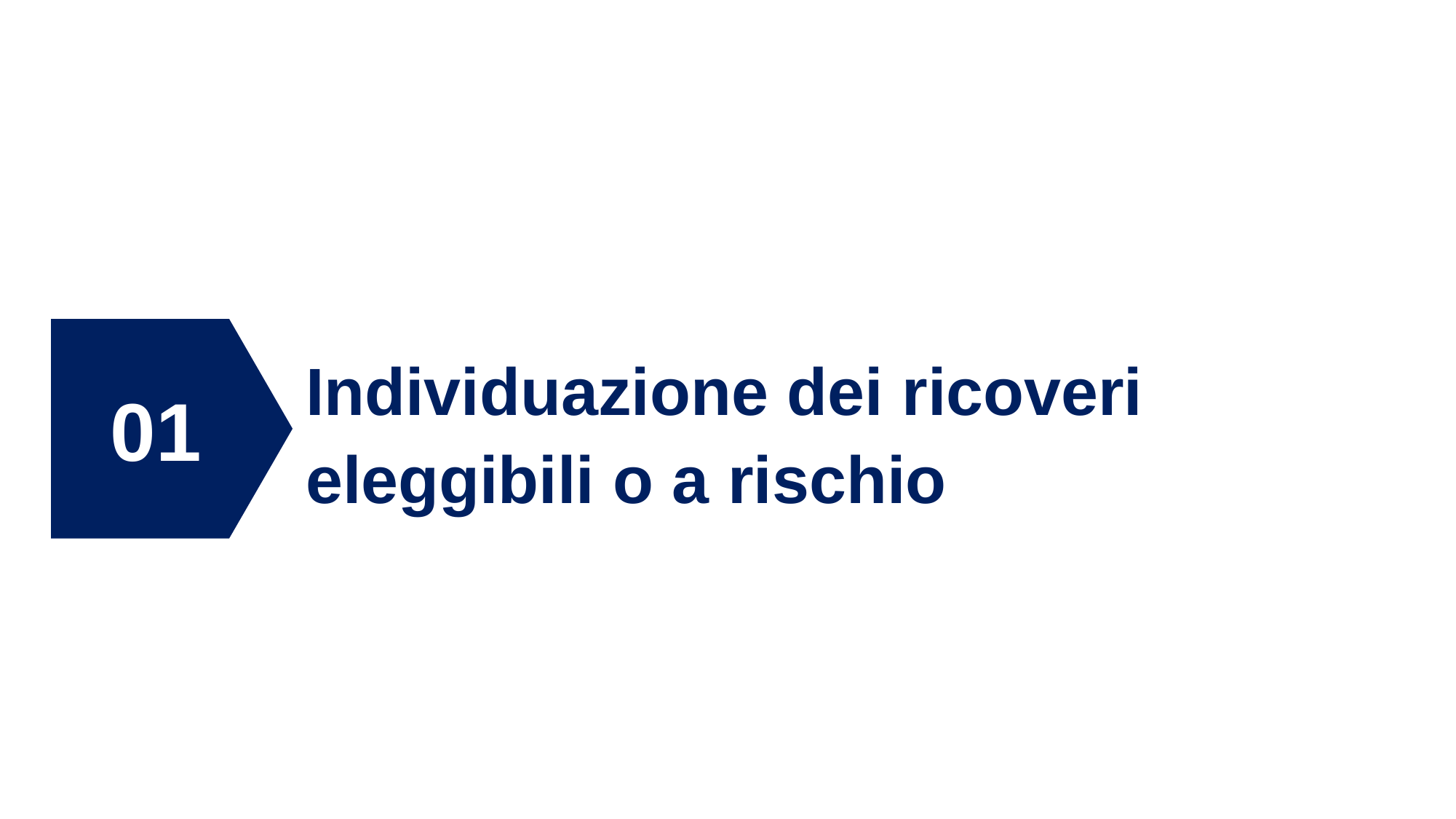

7

#
01
Individuazione dei ricoveri
eleggibili o a rischio